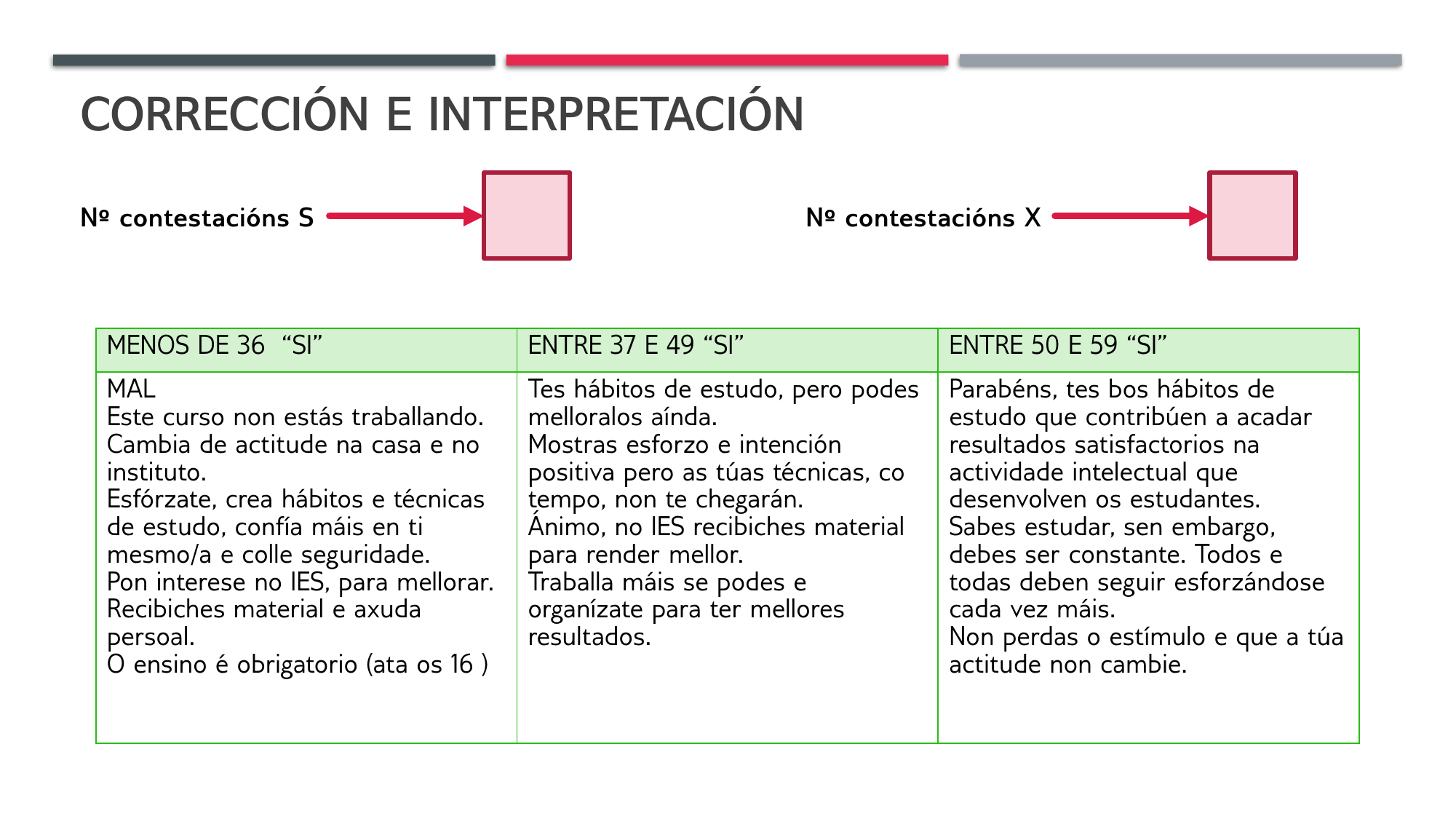

# Corrección e interpretación

Nº contestacións S
Nº contestacións X
| MENOS DE 36 “SI” | ENTRE 37 E 49 “SI” | ENTRE 50 E 59 “SI” |
| --- | --- | --- |
| MAL Este curso non estás traballando. Cambia de actitude na casa e no instituto. Esfórzate, crea hábitos e técnicas de estudo, confía máis en ti mesmo/a e colle seguridade. Pon interese no IES, para mellorar. Recibiches material e axuda persoal. O ensino é obrigatorio (ata os 16 ) | Tes hábitos de estudo, pero podes melloralos aínda. Mostras esforzo e intención positiva pero as túas técnicas, co tempo, non te chegarán. Ánimo, no IES recibiches material para render mellor. Traballa máis se podes e organízate para ter mellores resultados. | Parabéns, tes bos hábitos de estudo que contribúen a acadar resultados satisfactorios na actividade intelectual que desenvolven os estudantes. Sabes estudar, sen embargo, debes ser constante. Todos e todas deben seguir esforzándose cada vez máis. Non perdas o estímulo e que a túa actitude non cambie. |